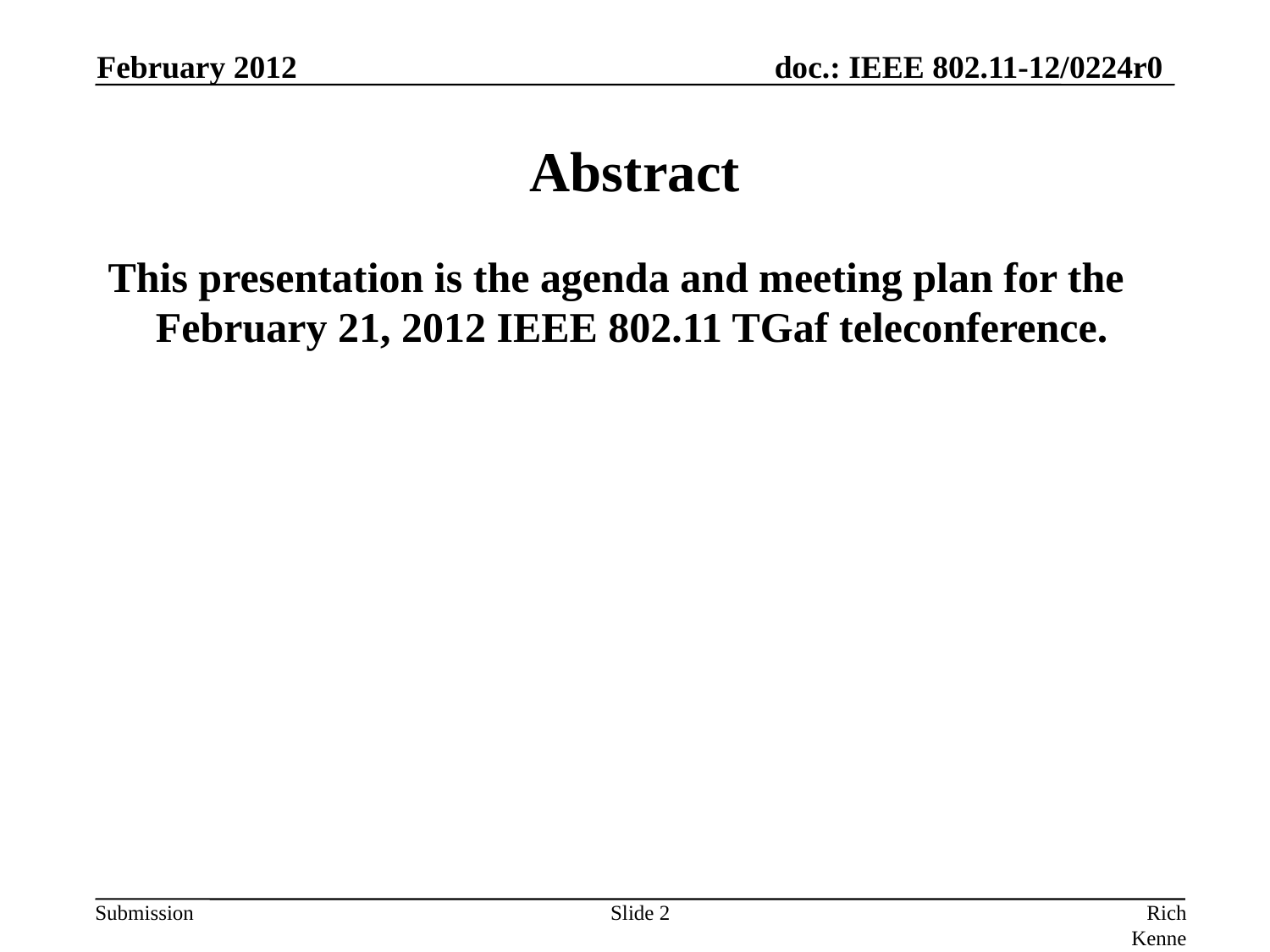

February 2012
# Abstract
This presentation is the agenda and meeting plan for the February 21, 2012 IEEE 802.11 TGaf teleconference.
Slide 2
Rich Kennedy, Research In Motion